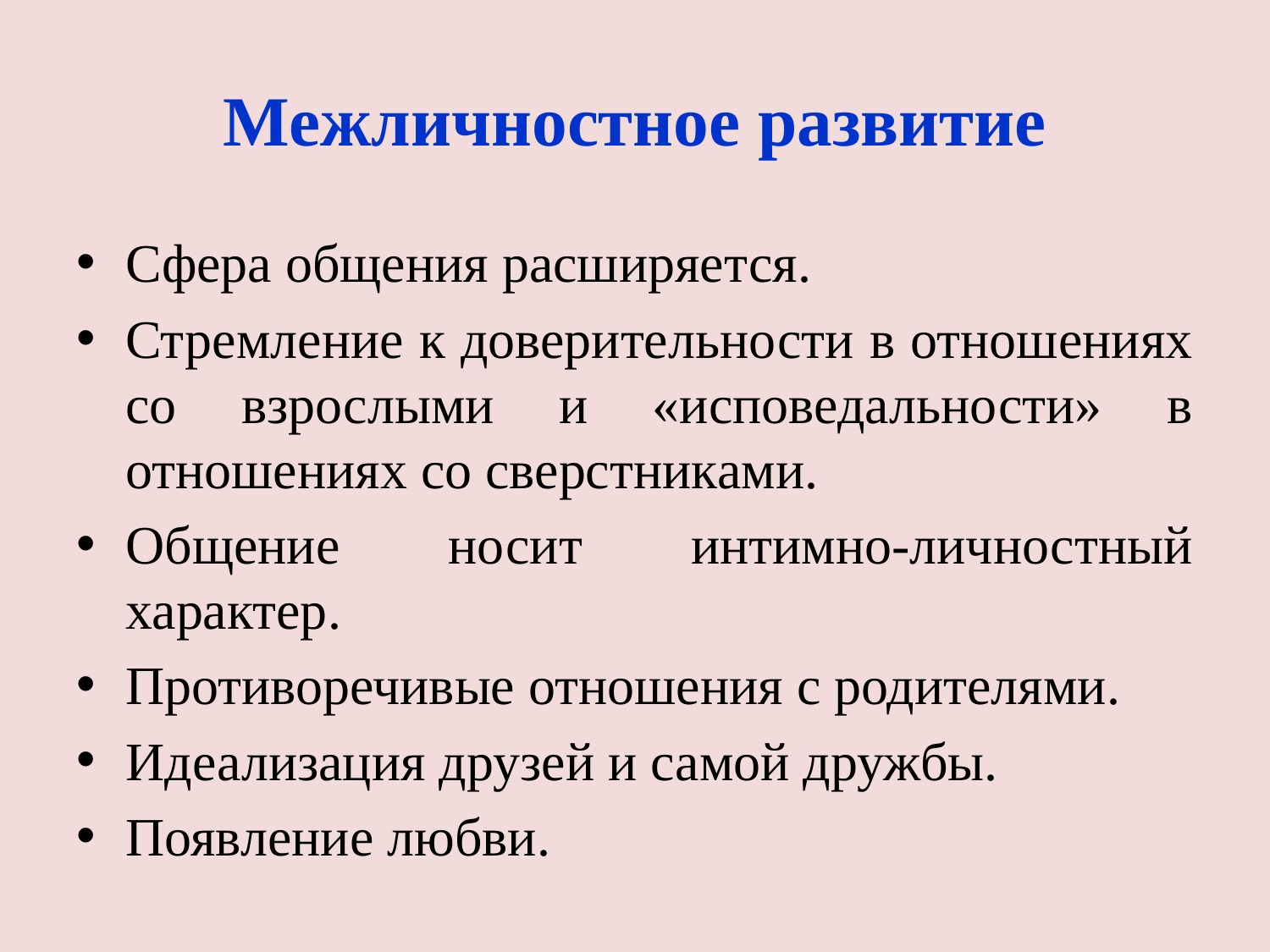

# Межличностное развитие
Сфера общения расширяется.
Стремление к доверительности в отношениях со взрослыми и «исповедальности» в отношениях со сверстниками.
Общение носит интимно-личностный характер.
Противоречивые отношения с родителями.
Идеализация друзей и самой дружбы.
Появление любви.